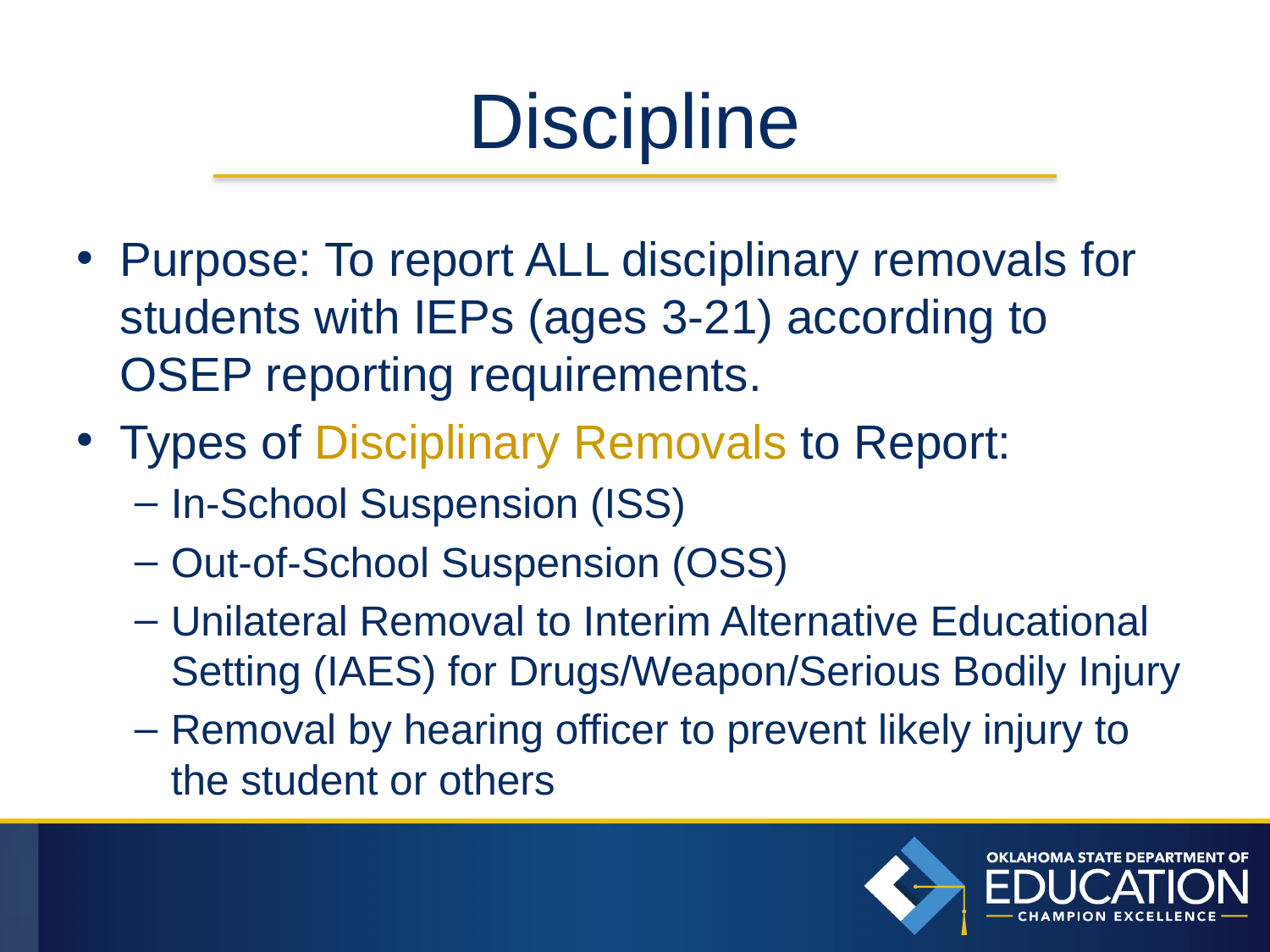

# Discipline
Purpose: To report ALL disciplinary removals for students with IEPs (ages 3-21) according to OSEP reporting requirements.
Types of Disciplinary Removals to Report:
In-School Suspension (ISS)
Out-of-School Suspension (OSS)
Unilateral Removal to Interim Alternative Educational Setting (IAES) for Drugs/Weapon/Serious Bodily Injury
Removal by hearing officer to prevent likely injury to the student or others